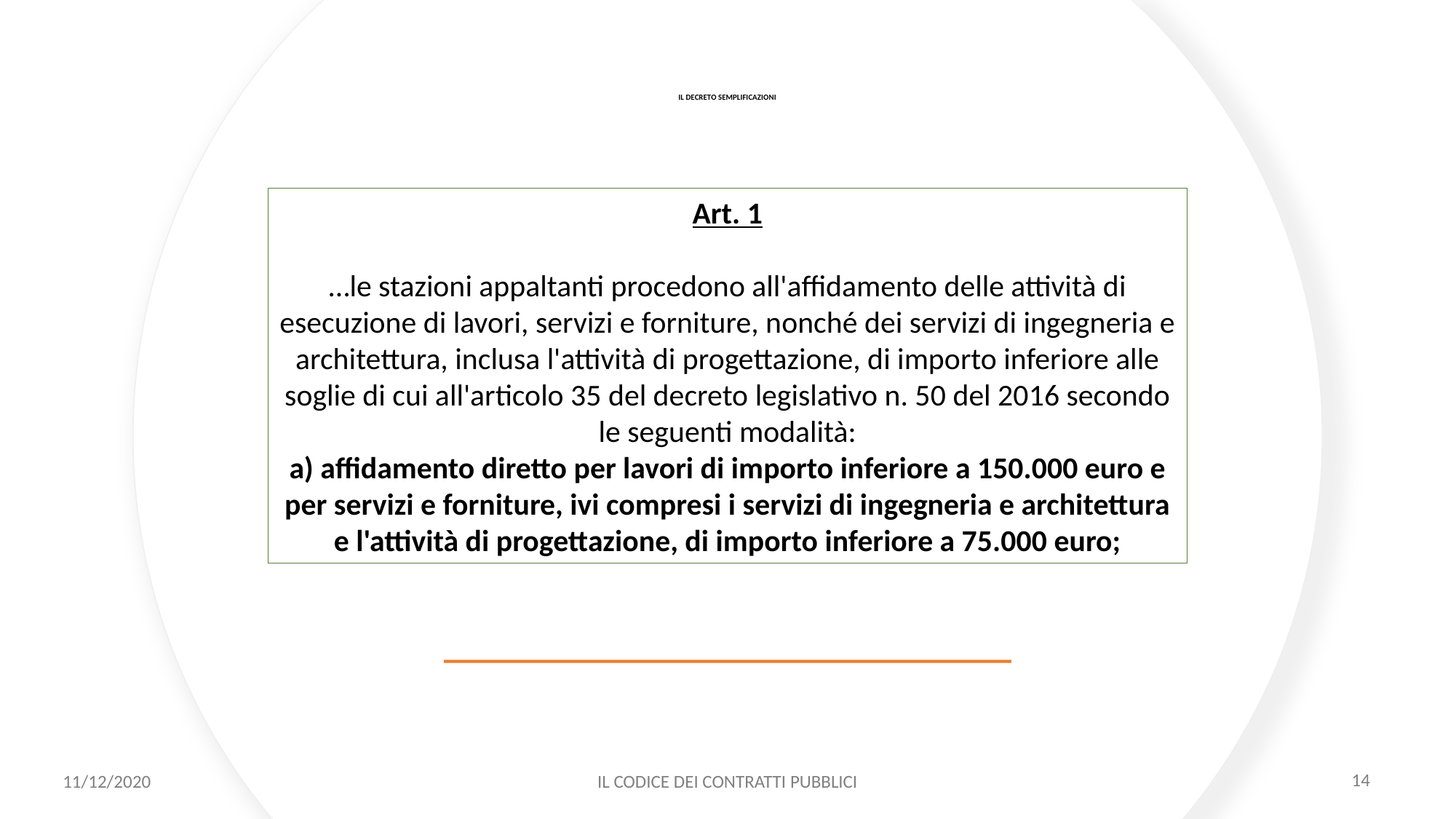

# IL DECRETO SEMPLIFICAZIONI
Art. 1

…le stazioni appaltanti procedono all'affidamento delle attività di esecuzione di lavori, servizi e forniture, nonché dei servizi di ingegneria e architettura, inclusa l'attività di progettazione, di importo inferiore alle soglie di cui all'articolo 35 del decreto legislativo n. 50 del 2016 secondo le seguenti modalità:
a) affidamento diretto per lavori di importo inferiore a 150.000 euro e per servizi e forniture, ivi compresi i servizi di ingegneria e architettura e l'attività di progettazione, di importo inferiore a 75.000 euro;

11/12/2020
IL CODICE DEI CONTRATTI PUBBLICI
14